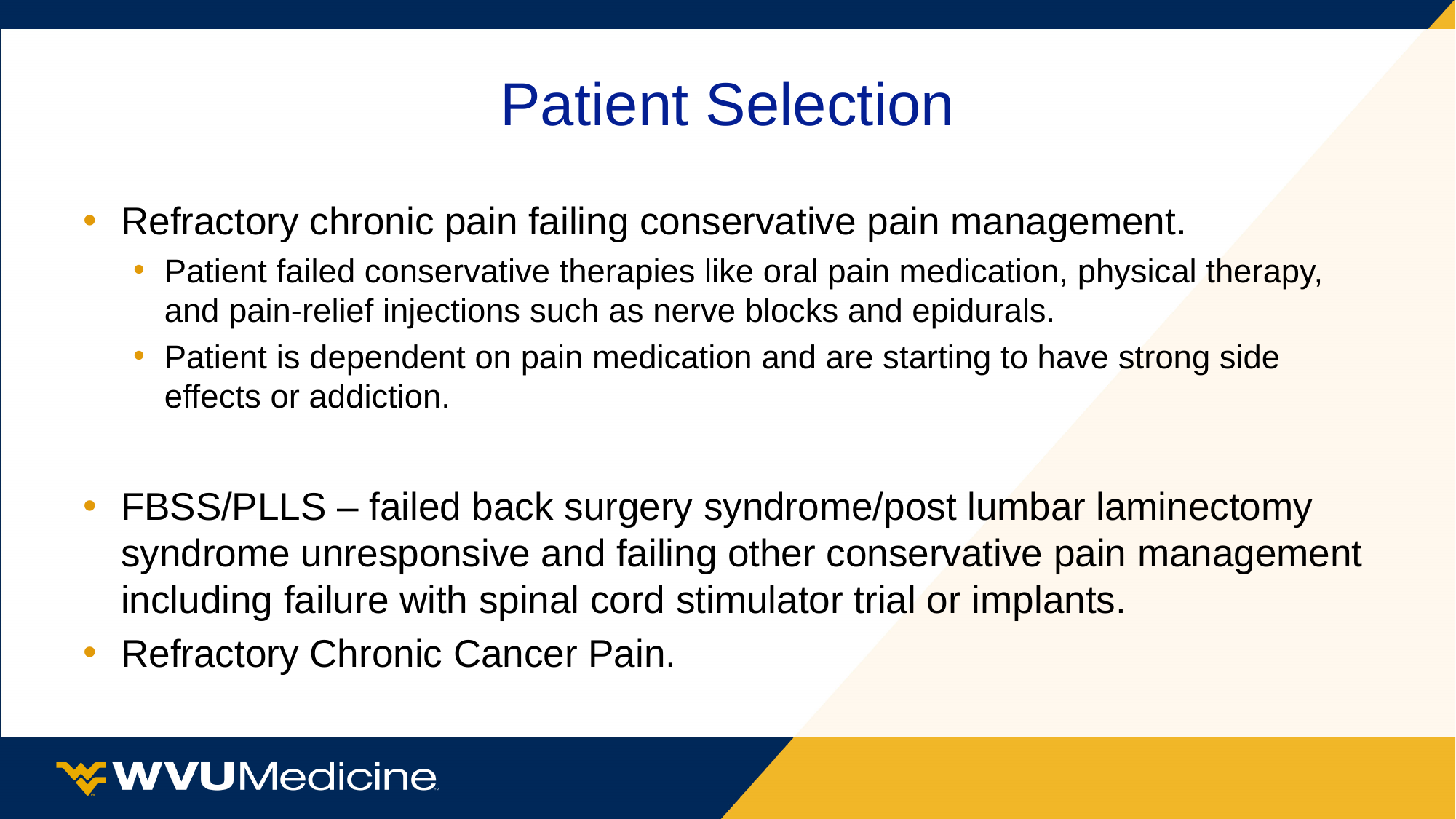

# Patient Selection
Refractory chronic pain failing conservative pain management.
Patient failed conservative therapies like oral pain medication, physical therapy, and pain-relief injections such as nerve blocks and epidurals.
Patient is dependent on pain medication and are starting to have strong side effects or addiction.

FBSS/PLLS – failed back surgery syndrome/post lumbar laminectomy syndrome unresponsive and failing other conservative pain management including failure with spinal cord stimulator trial or implants.
Refractory Chronic Cancer Pain.